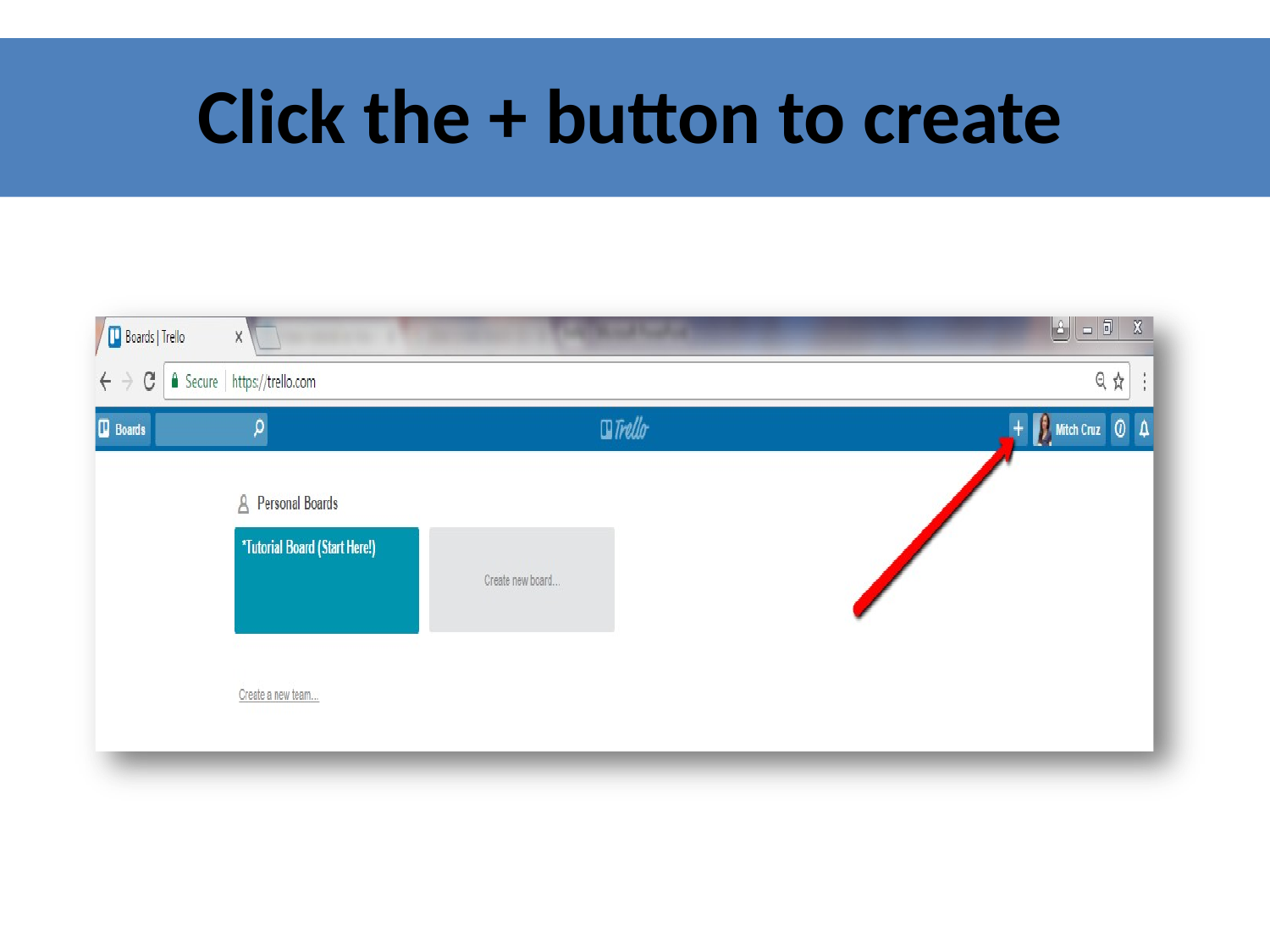

# Click the + button to create

https://www.slideshare.net/MichelleLynCruz/trello-73198801